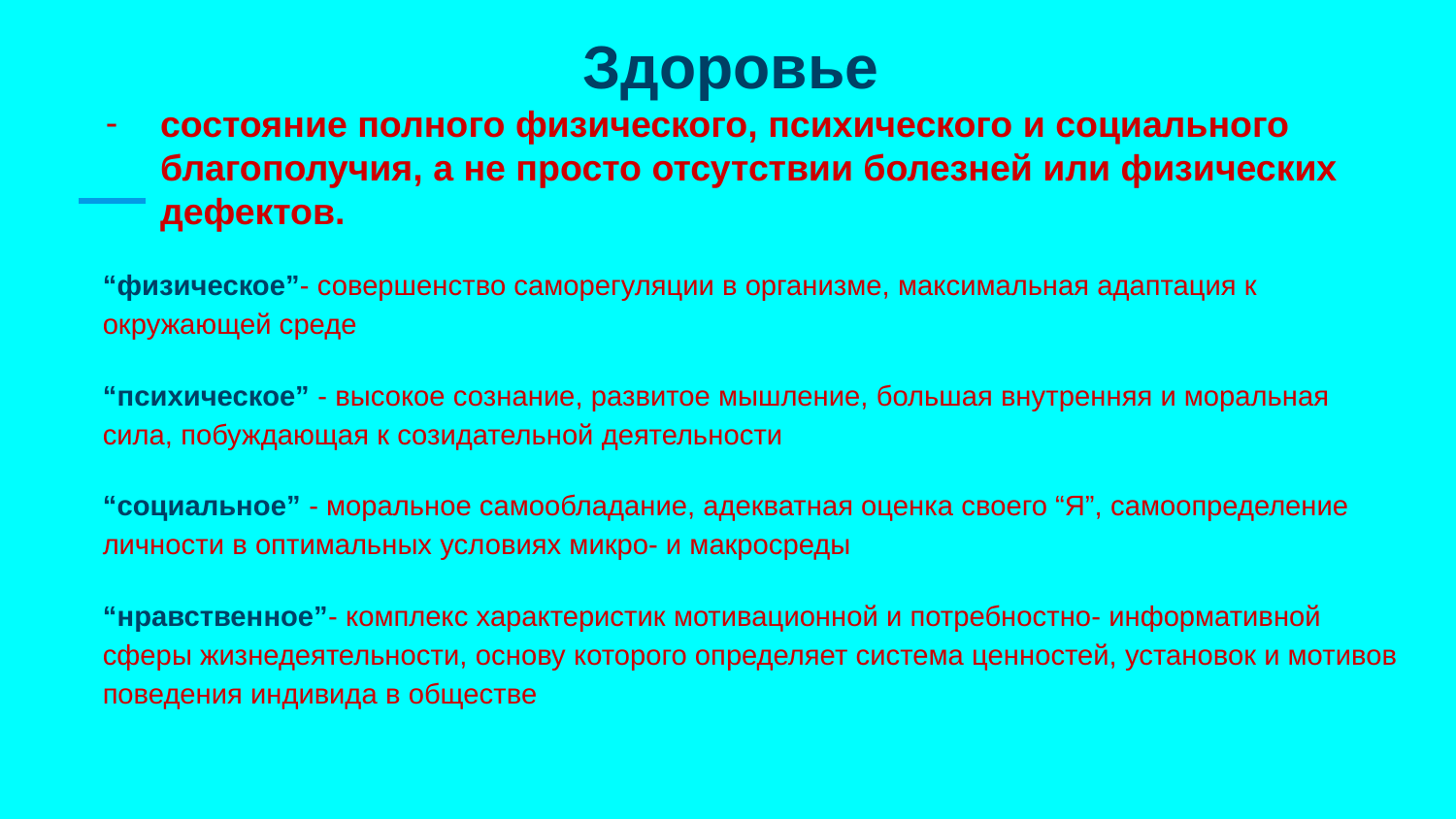

# Здоровье
состояние полного физического, психического и социального благополучия, а не просто отсутствии болезней или физических дефектов.

“физическое”- совершенство саморегуляции в организме, максимальная адаптация к окружающей среде
“психическое” - высокое сознание, развитое мышление, большая внутренняя и моральная сила, побуждающая к созидательной деятельности
“социальное” - моральное самообладание, адекватная оценка своего “Я”, самоопределение личности в оптимальных условиях микро- и макросреды
“нравственное”- комплекс характеристик мотивационной и потребностно- информативной сферы жизнедеятельности, основу которого определяет система ценностей, установок и мотивов поведения индивида в обществе